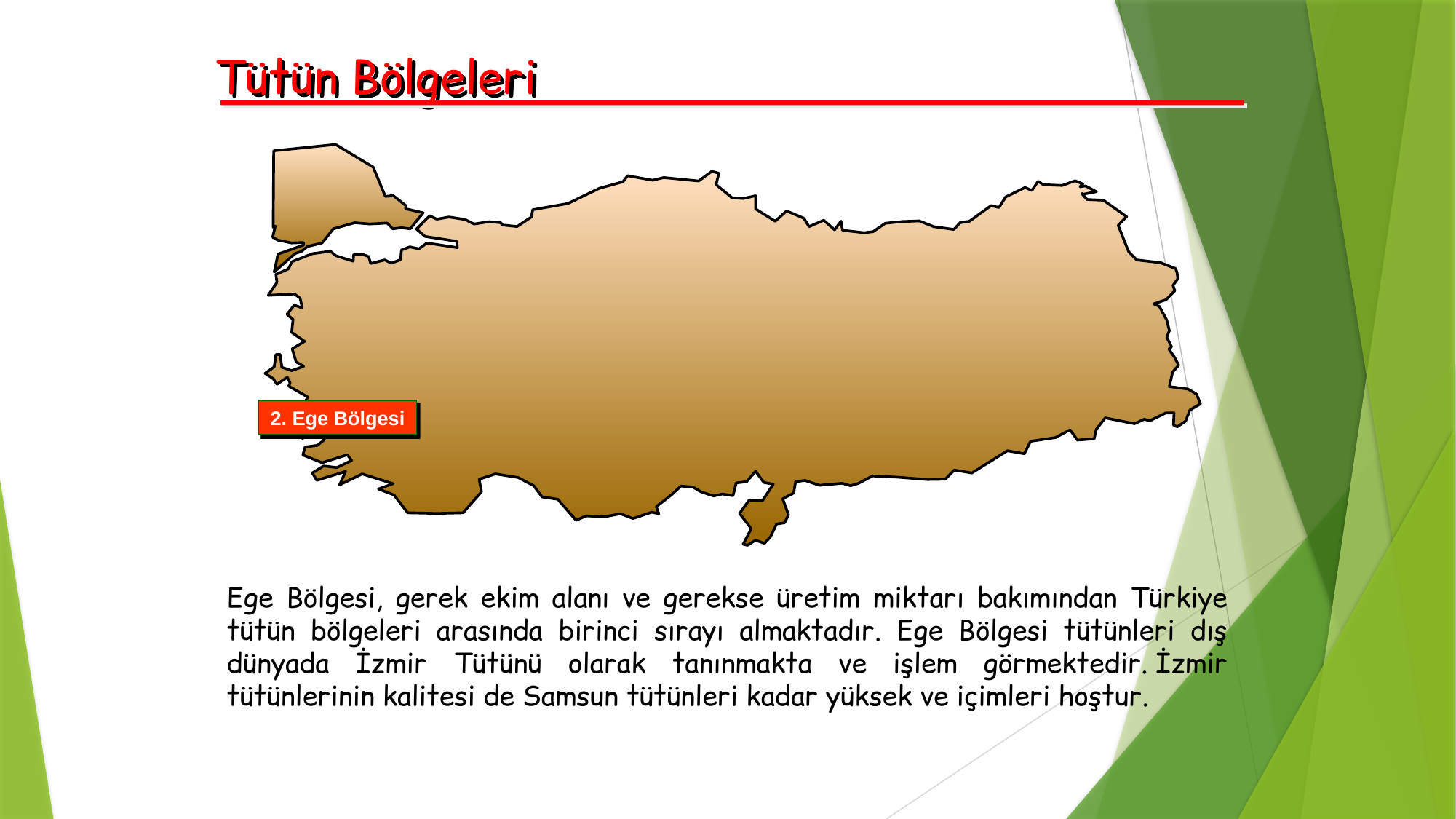

Tütün Bölgeleri

2. Ege Bölgesi
Ege Bölgesi, gerek ekim alanı ve gerekse üretim miktarı bakımından Türkiye tütün bölgeleri arasında birinci sırayı almaktadır. Ege Bölgesi tütünleri dış dünyada İzmir Tütünü olarak tanınmakta ve işlem görmektedir. İzmir tütünlerinin kalitesi de Samsun tütünleri kadar yüksek ve içimleri hoştur.